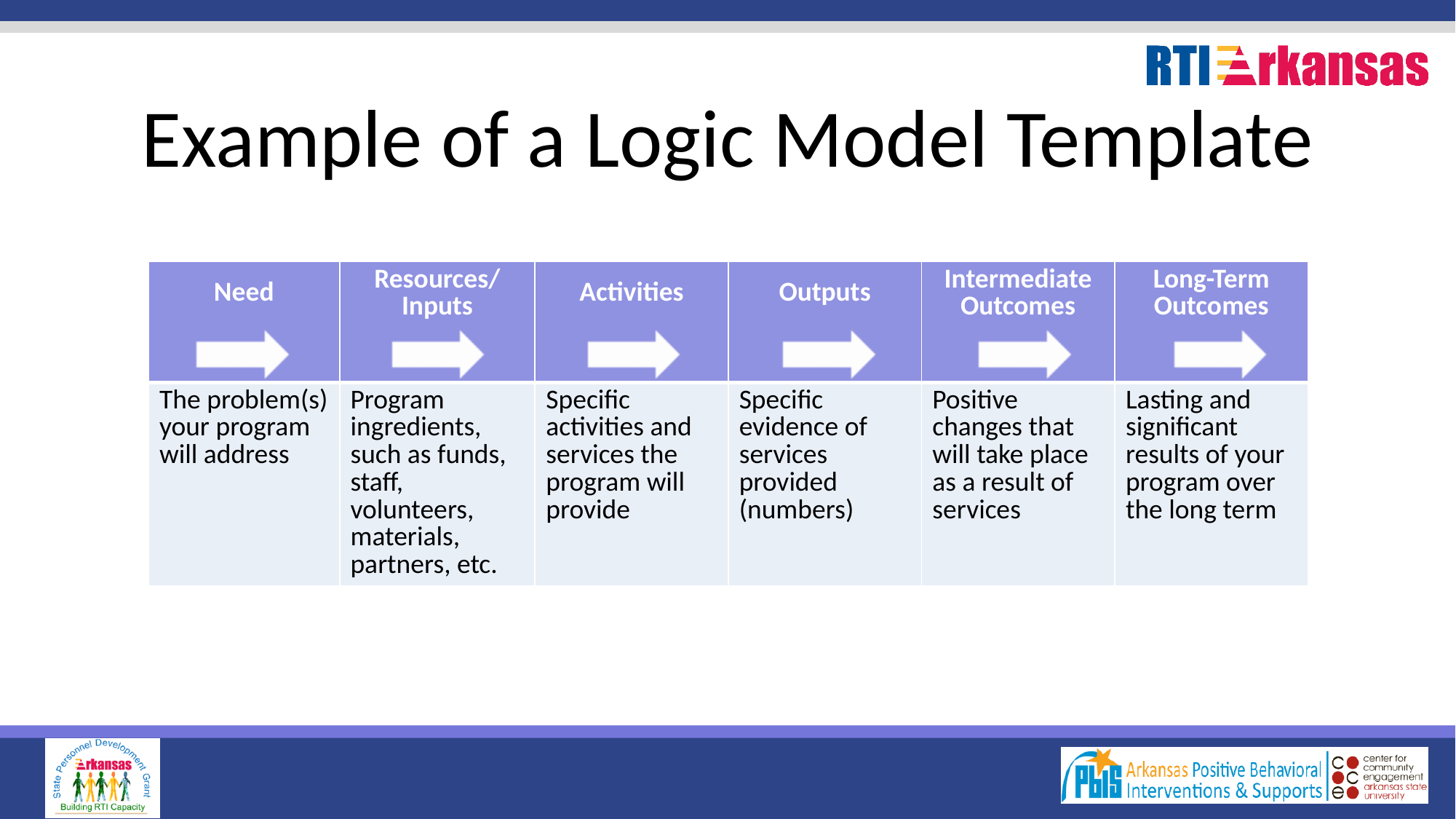

# Example of a Logic Model Template
| Need | Resources/ Inputs | Activities | Outputs | Intermediate Outcomes | Long-Term Outcomes |
| --- | --- | --- | --- | --- | --- |
| The problem(s) your program will address | Program ingredients, such as funds, staff, volunteers, materials, partners, etc. | Specific activities and services the program will provide | Specific evidence of services provided (numbers) | Positive changes that will take place as a result of services | Lasting and significant results of your program over the long term |